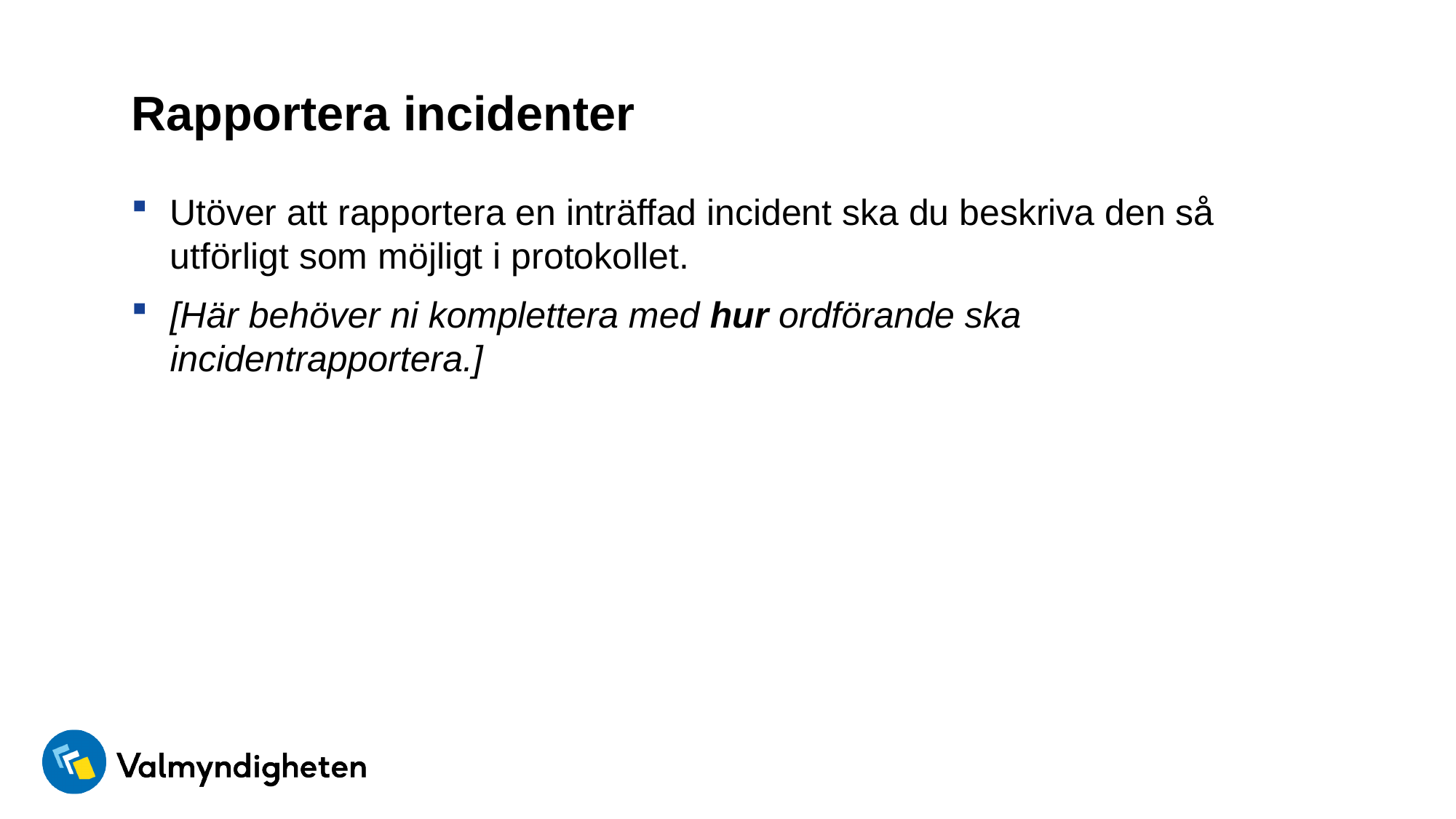

# Rapportera incidenter
Utöver att rapportera en inträffad incident ska du beskriva den så utförligt som möjligt i protokollet.
[Här behöver ni komplettera med hur ordförande ska incidentrapportera.]